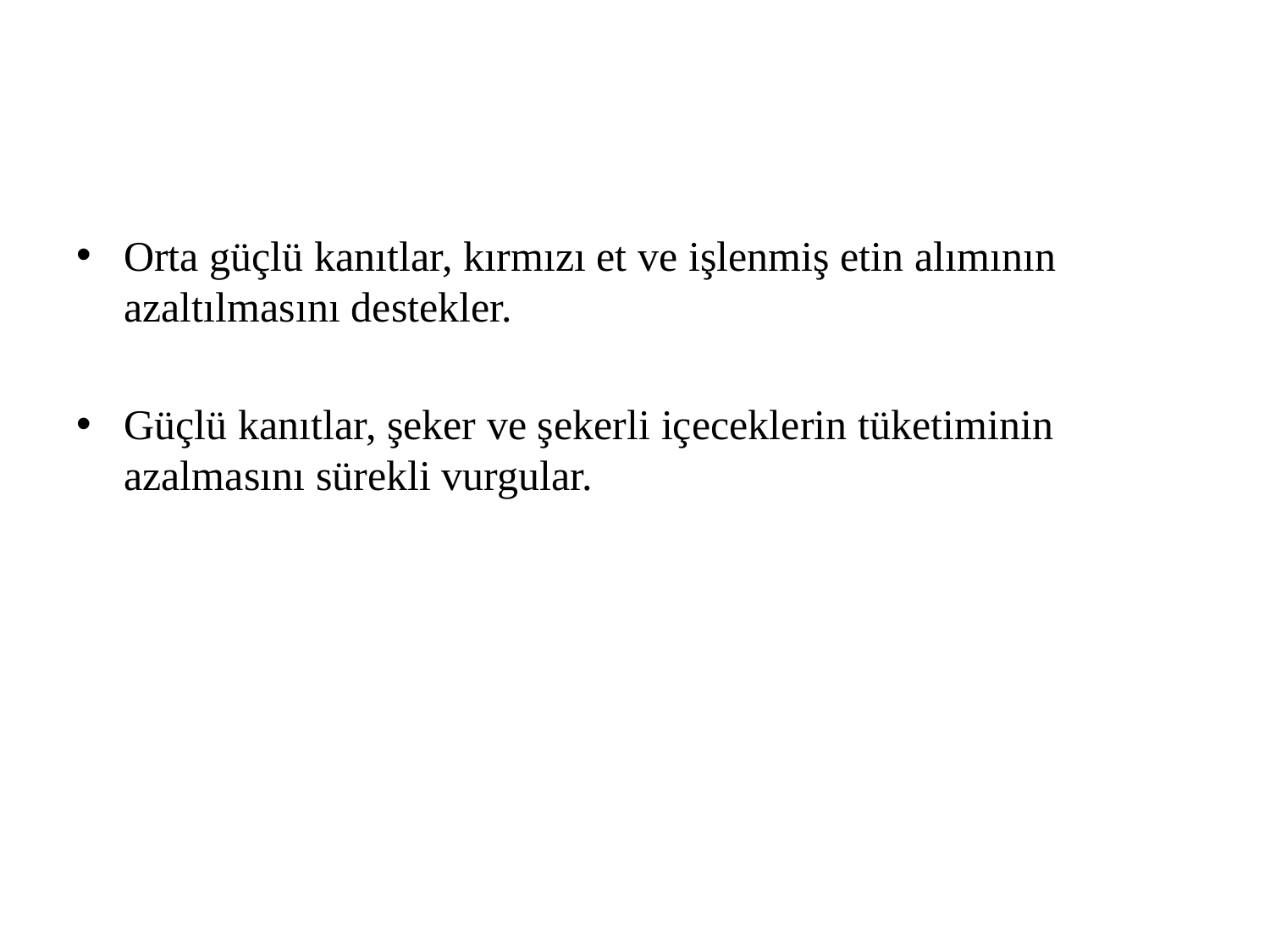

#
Orta güçlü kanıtlar, kırmızı et ve işlenmiş etin alımının azaltılmasını destekler.

Güçlü kanıtlar, şeker ve şekerli içeceklerin tüketiminin azalmasını sürekli vurgular.